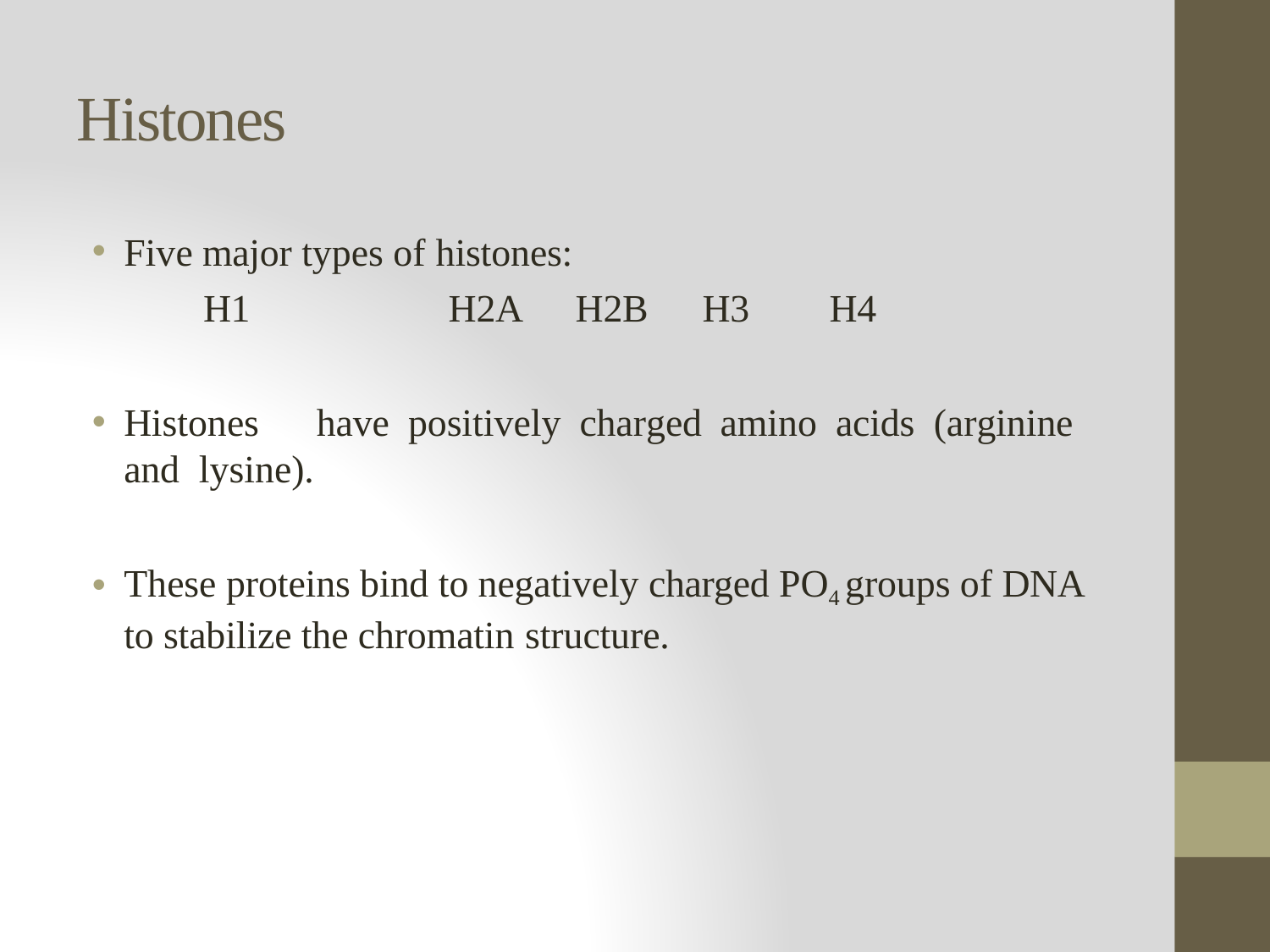

# Histones
Five major types of histones:
H1	H2A	H2B	H3	H4

Histones	have	positively	charged	amino	acids	(arginine	and  lysine).

These proteins bind to negatively charged PO4 groups of DNA  to stabilize the chromatin structure.